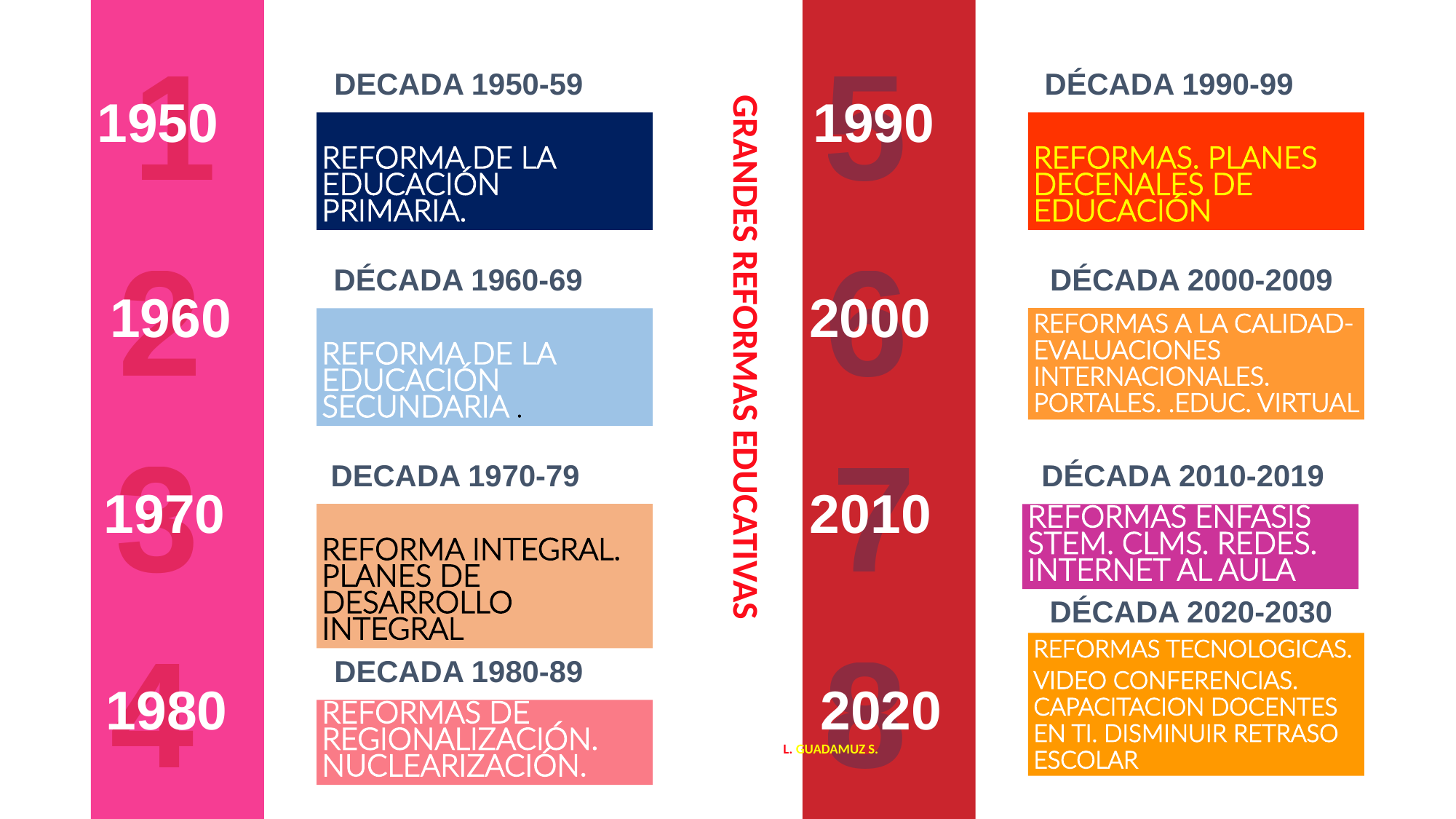

1
5
DECADA 1950-59
DÉCADA 1990-99
1950
1990

REFORMA DE LA EDUCACIÓN PRIMARIA.

REFORMAS. PLANES DECENALES DE EDUCACIÓN
2
6
DÉCADA 1960-69
DÉCADA 2000-2009
1960
2000

REFORMA DE LA EDUCACIÓN SECUNDARIA .
REFORMAS A LA CALIDAD- EVALUACIONES INTERNACIONALES. PORTALES. .EDUC. VIRTUAL
GRANDES REFORMAS EDUCATIVAS
3
7
DECADA 1970-79
DÉCADA 2010-2019
1970
2010

REFORMA INTEGRAL. PLANES DE DESARROLLO INTEGRAL
REFORMAS ENFASIS STEM. CLMS. REDES. INTERNET AL AULA
DÉCADA 2020-2030
4
8
REFORMAS TECNOLOGICAS.
VIDEO CONFERENCIAS. CAPACITACION DOCENTES EN TI. DISMINUIR RETRASO ESCOLAR
DECADA 1980-89
1980
2020
REFORMAS DE REGIONALIZACIÓN. NUCLEARIZACIÓN.
L. GUADAMUZ S.